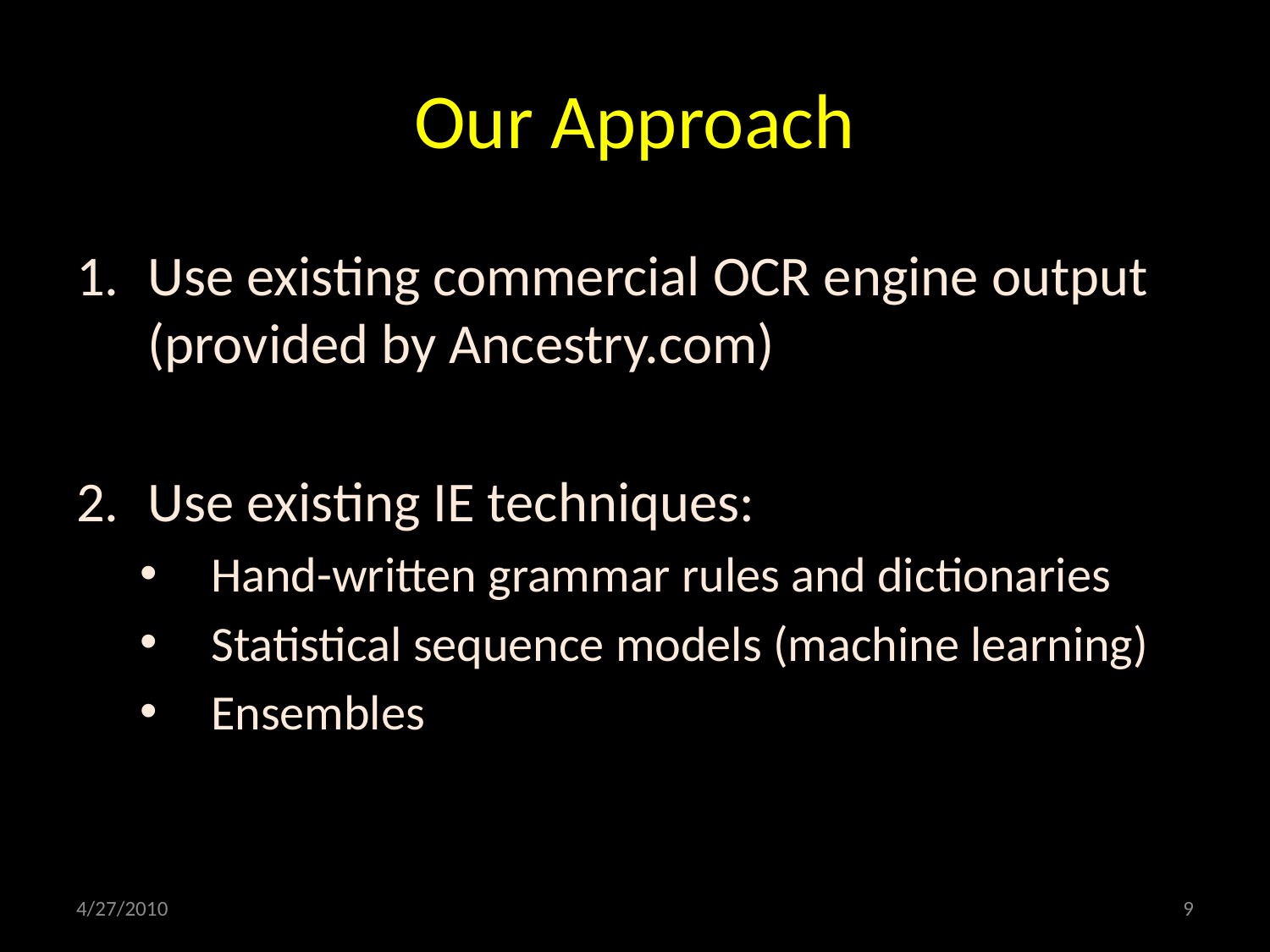

# Our Approach
Use existing commercial OCR engine output (provided by Ancestry.com)

Use existing IE techniques:
Hand-written grammar rules and dictionaries
Statistical sequence models (machine learning)
Ensembles
4/27/2010
9